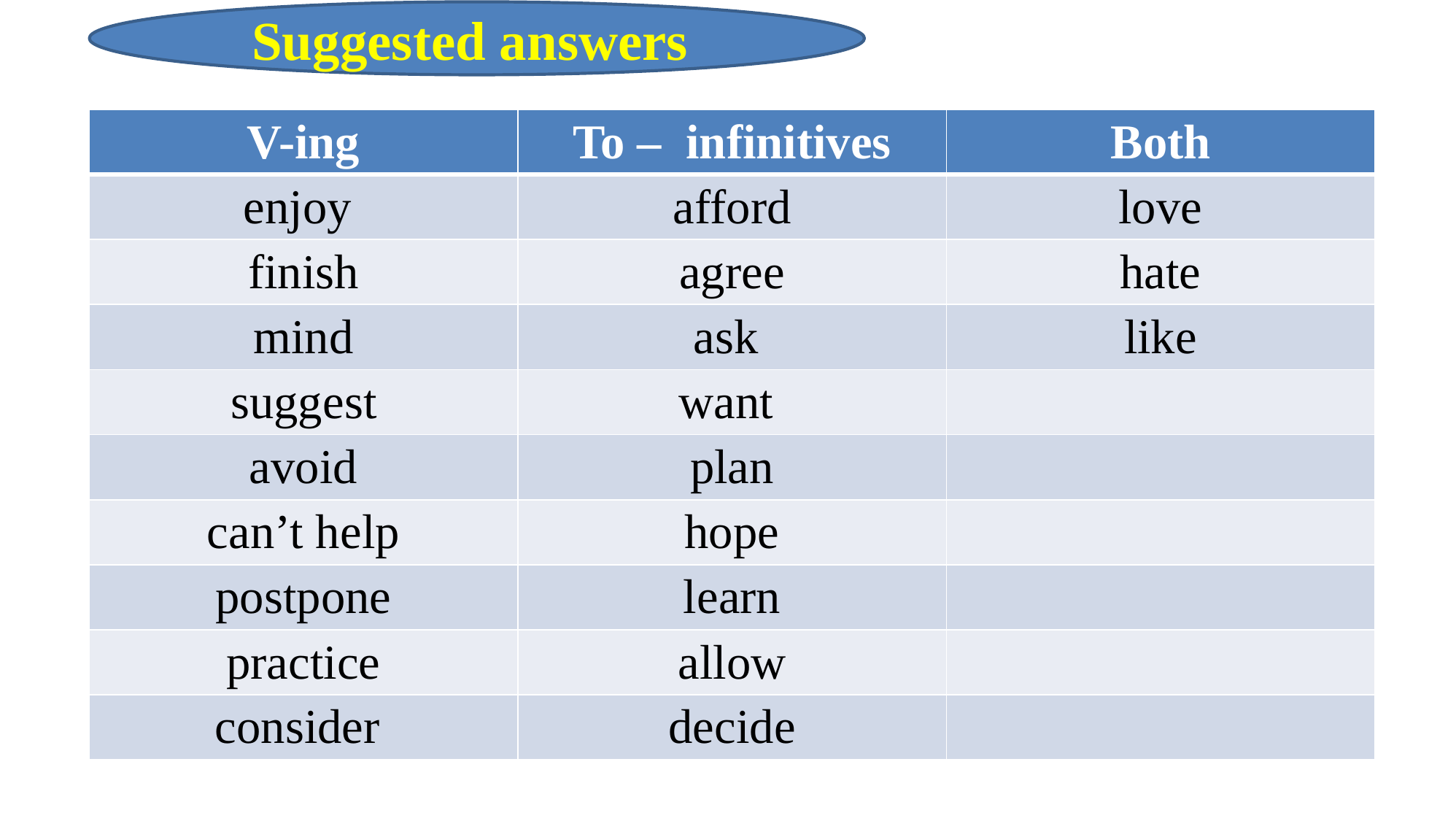

Suggested answers
| V-ing | To – infinitives | Both |
| --- | --- | --- |
| enjoy | afford | love |
| finish | agree | hate |
| mind | ask | like |
| suggest | want |  |
| avoid | plan |  |
| can’t help | hope |  |
| postpone | learn |  |
| practice | allow |  |
| consider | decide |  |